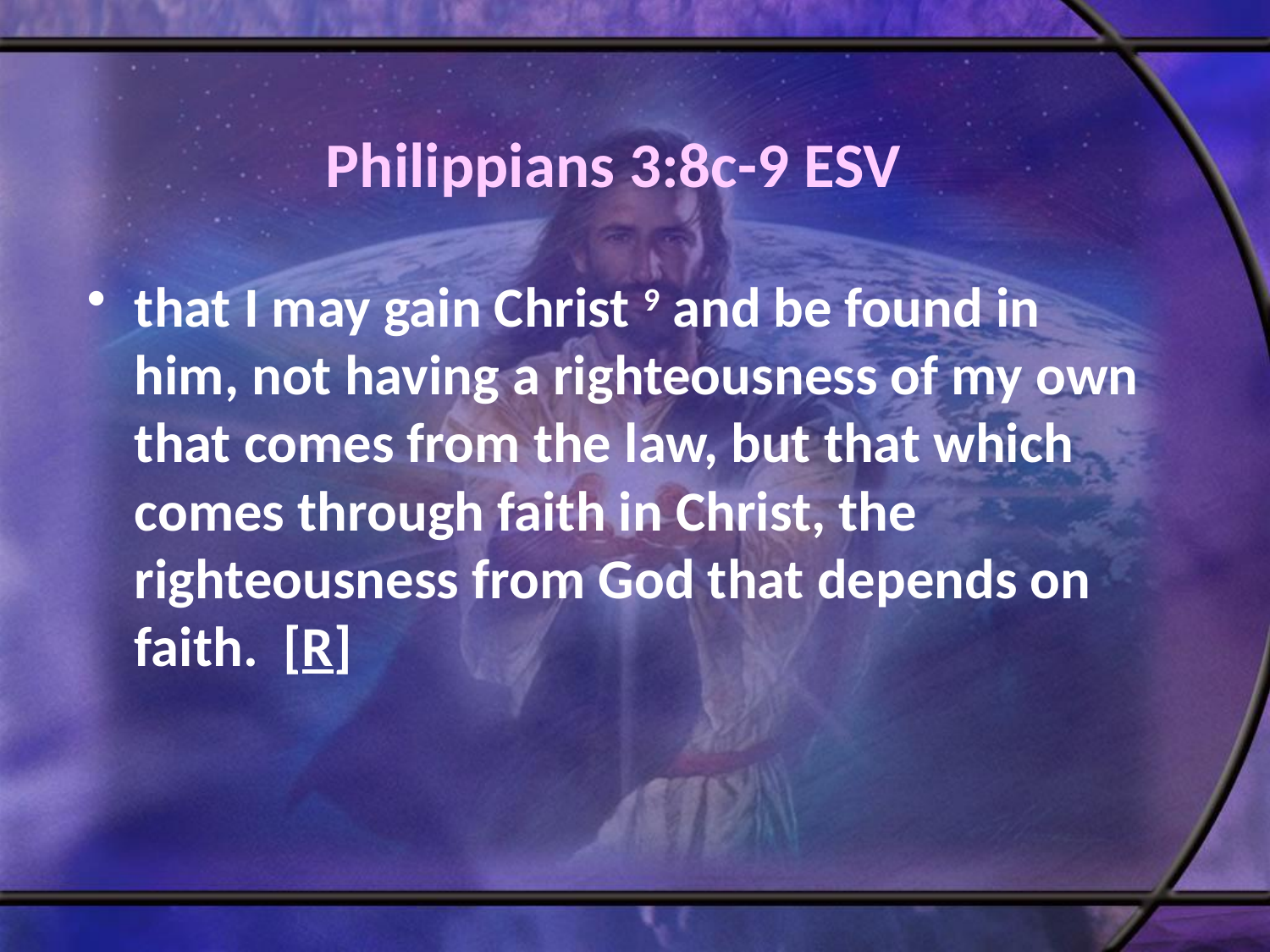

# Philippians 3:8c-9 ESV
that I may gain Christ 9 and be found in him, not having a righteousness of my own that comes from the law, but that which comes through faith in Christ, the righteousness from God that depends on faith.  [R]